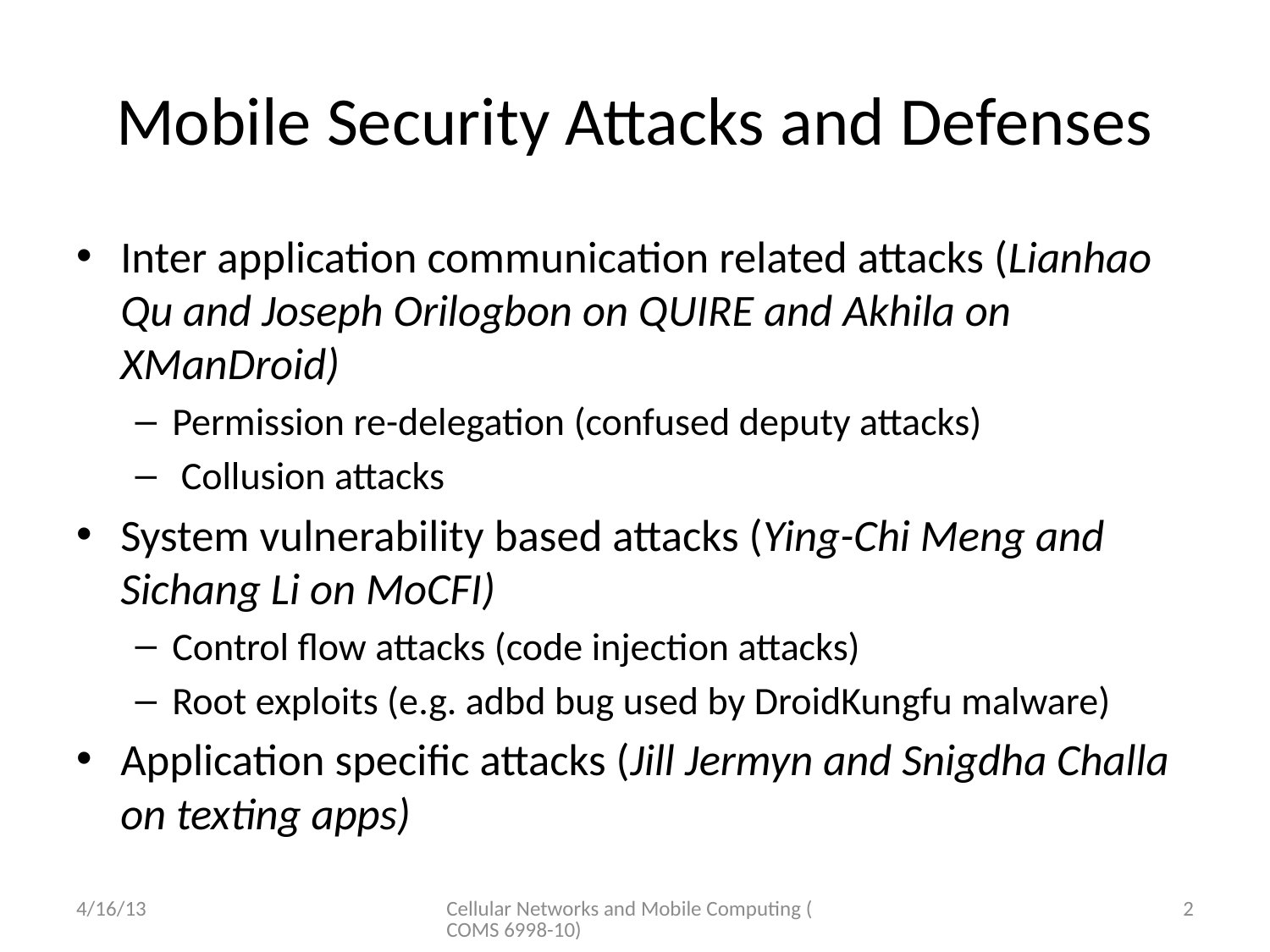

# Mobile Security Attacks and Defenses
Inter application communication related attacks (Lianhao Qu and Joseph Orilogbon on QUIRE and Akhila on XManDroid)
Permission re-delegation (confused deputy attacks)
 Collusion attacks
System vulnerability based attacks (Ying-Chi Meng and Sichang Li on MoCFI)
Control flow attacks (code injection attacks)
Root exploits (e.g. adbd bug used by DroidKungfu malware)
Application specific attacks (Jill Jermyn and Snigdha Challa on texting apps)
4/16/13
Cellular Networks and Mobile Computing (COMS 6998-10)
2